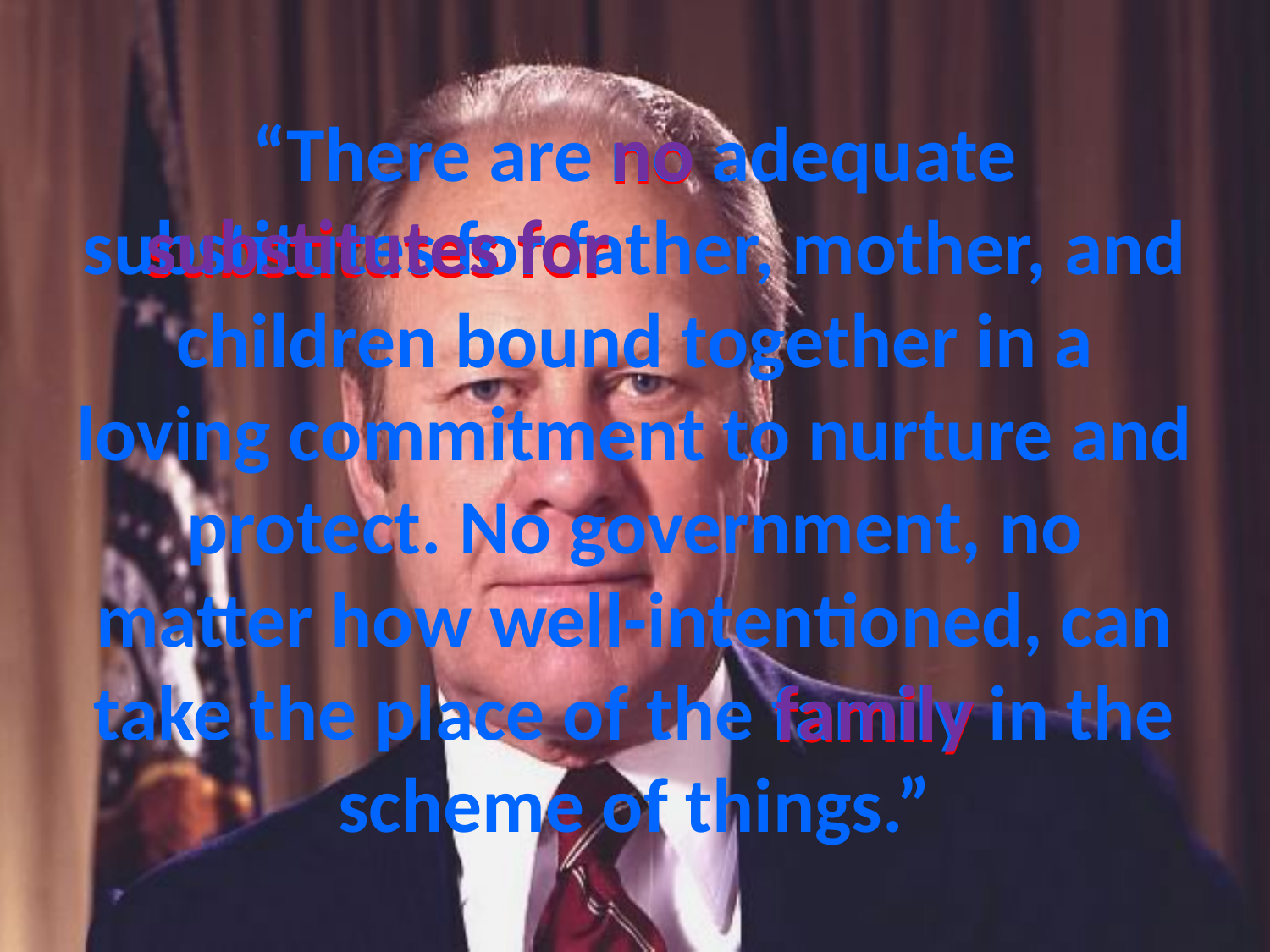

no
no
# “There are no adequate substitutes for father, mother, and children bound together in a loving commitment to nurture and protect. No government, no matter how well-intentioned, can take the place of the family in the scheme of things.”
substitutes for
substitutes for
family
family